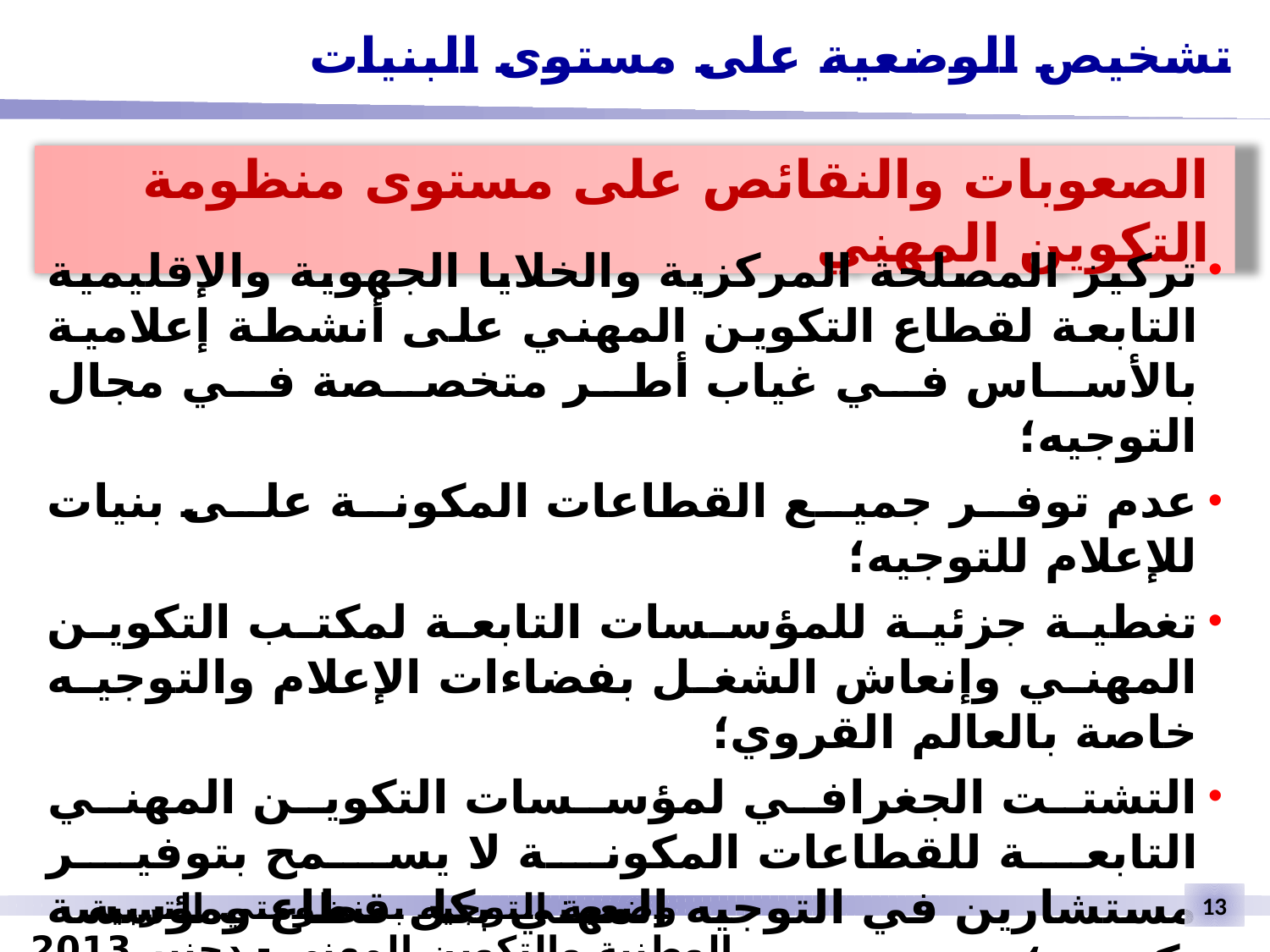

تشخيص الوضعية على مستوى البنيات

الصعوبات والنقائص على مستوى منظومة التكوين المهني
تركيز المصلحة المركزية والخلايا الجهوية والإقليمية التابعة لقطاع التكوين المهني على أنشطة إعلامية بالأساس في غياب أطر متخصصة في مجال التوجيه؛
عدم توفر جميع القطاعات المكونة على بنيات للإعلام للتوجيه؛
تغطية جزئية للمؤسسات التابعة لمكتب التكوين المهني وإنعاش الشغل بفضاءات الإعلام والتوجيه خاصة بالعالم القروي؛
التشتت الجغرافي لمؤسسات التكوين المهني التابعة للقطاعات المكونة لا يسمح بتوفير مستشارين في التوجيه المهني بكل قطاع ومؤسسة تكوينية؛
عدم وجود شبكات لمؤسسات التكوين المهني والمؤسسات التعليمية بشكل يسمح بالاستعمال المشترك للموارد والبنيات الخاصة بكل طرف؛
ضعف الموارد المادية والمالية المخصصة للإعلام والتوجيه لدى القطاعات المكونة.
وضعية التوجيه بمنظومتي التربية الوطنية والتكوين المهني - دجنبر 2013
13